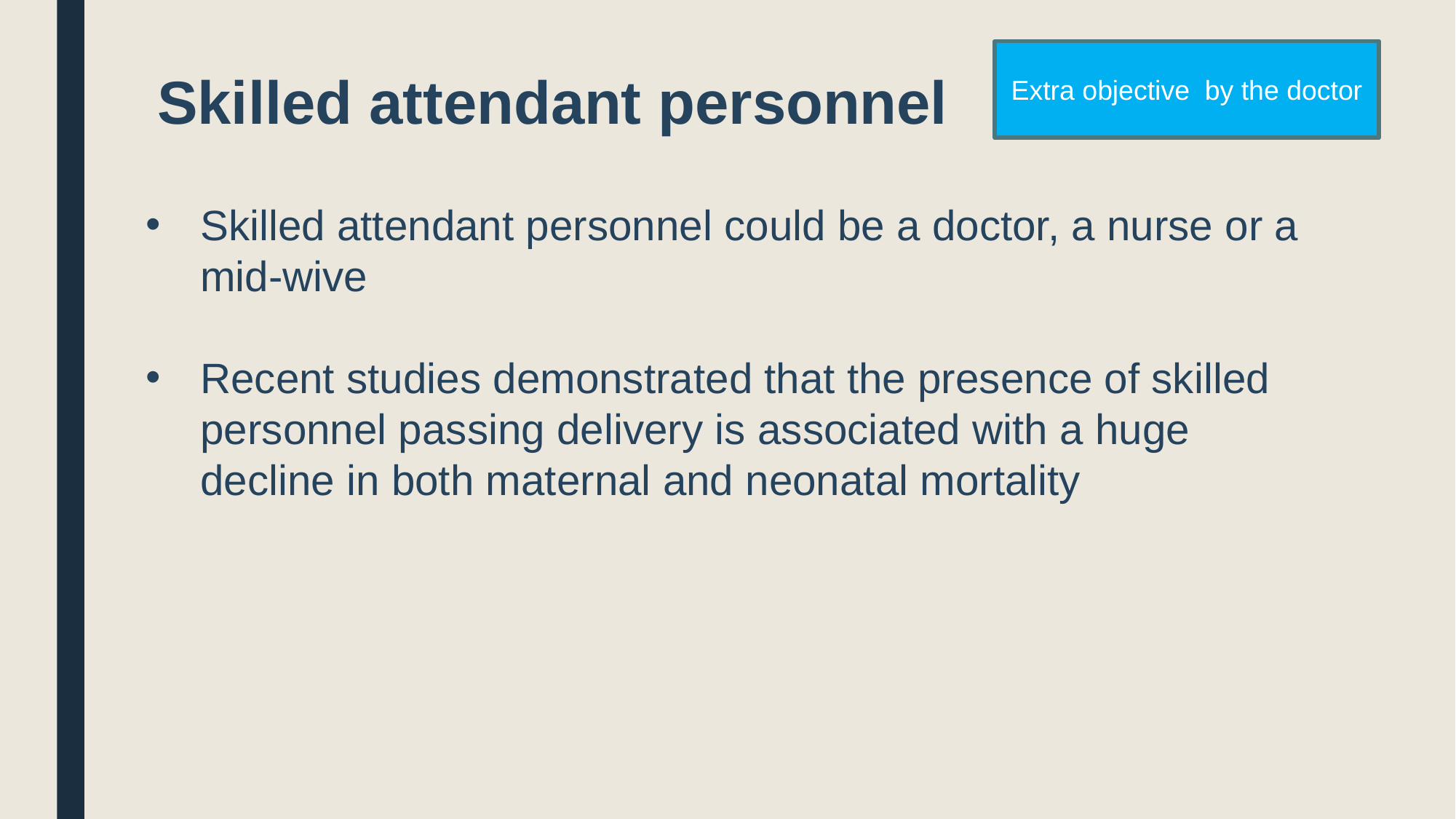

Extra objective  by the doctor
Skilled attendant personnel
Skilled attendant personnel could be a doctor, a nurse or a mid-wive

Recent studies demonstrated that the presence of skilled personnel passing delivery is associated with a huge decline in both maternal and neonatal mortality